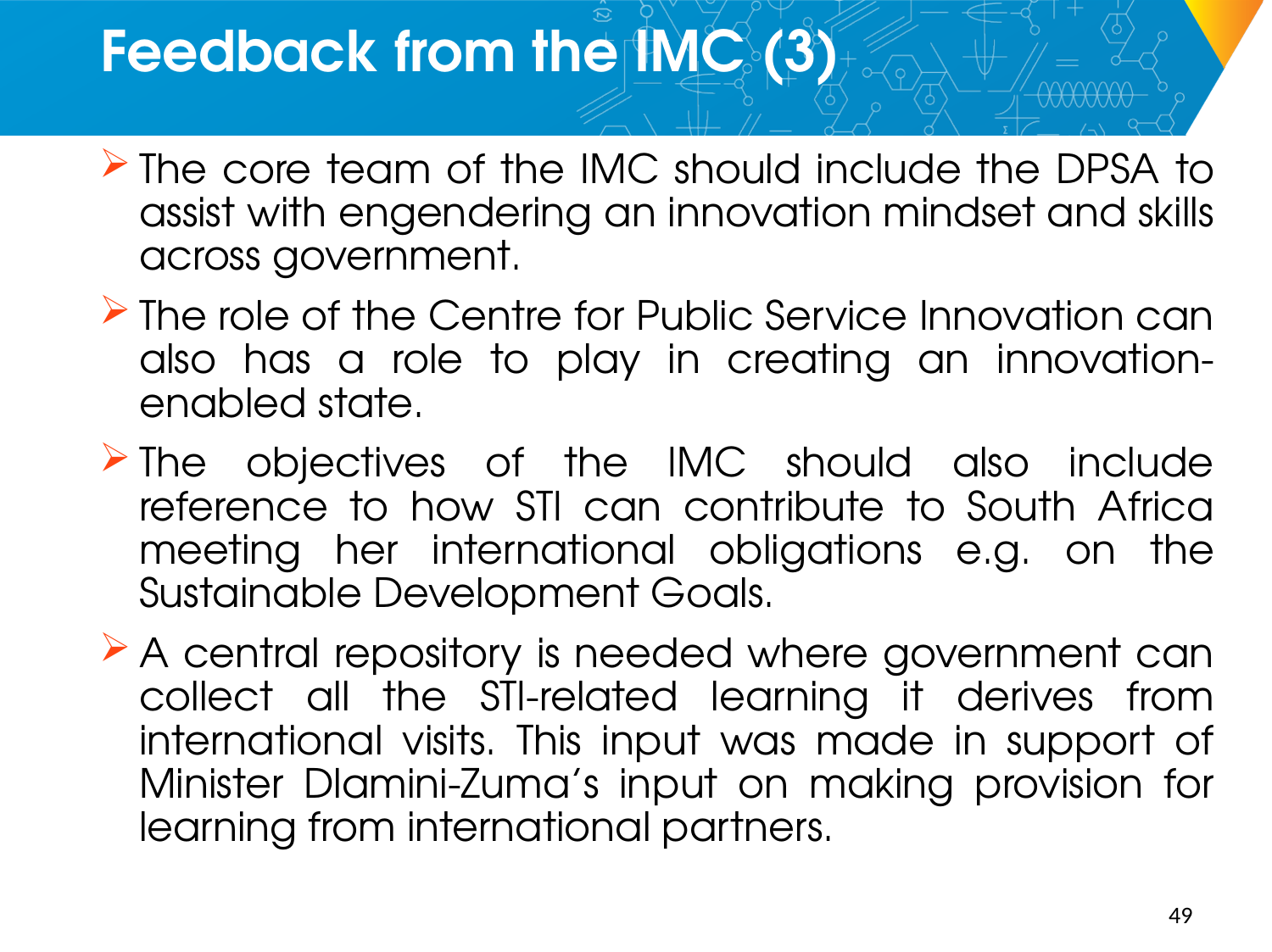

# Feedback from the IMC (3)
The core team of the IMC should include the DPSA to assist with engendering an innovation mindset and skills across government.
The role of the Centre for Public Service Innovation can also has a role to play in creating an innovation-enabled state.
The objectives of the IMC should also include reference to how STI can contribute to South Africa meeting her international obligations e.g. on the Sustainable Development Goals.
A central repository is needed where government can collect all the STI-related learning it derives from international visits. This input was made in support of Minister Dlamini-Zuma’s input on making provision for learning from international partners.
49